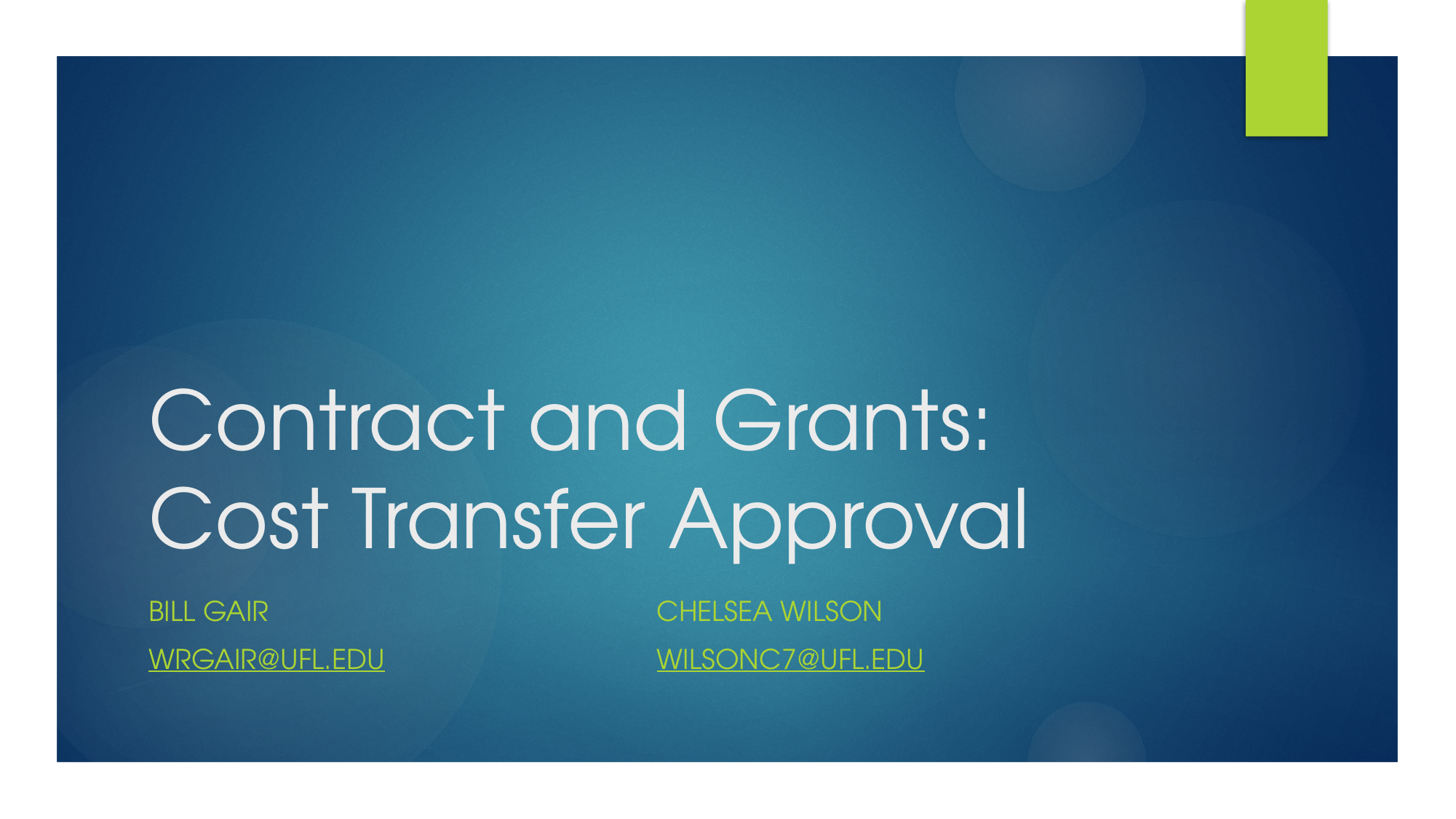

# Contract and Grants: Cost Transfer Approval
Bill Gair
wrgair@ufl.edu

Chelsea Wilson
wilsonc7@ufl.edu